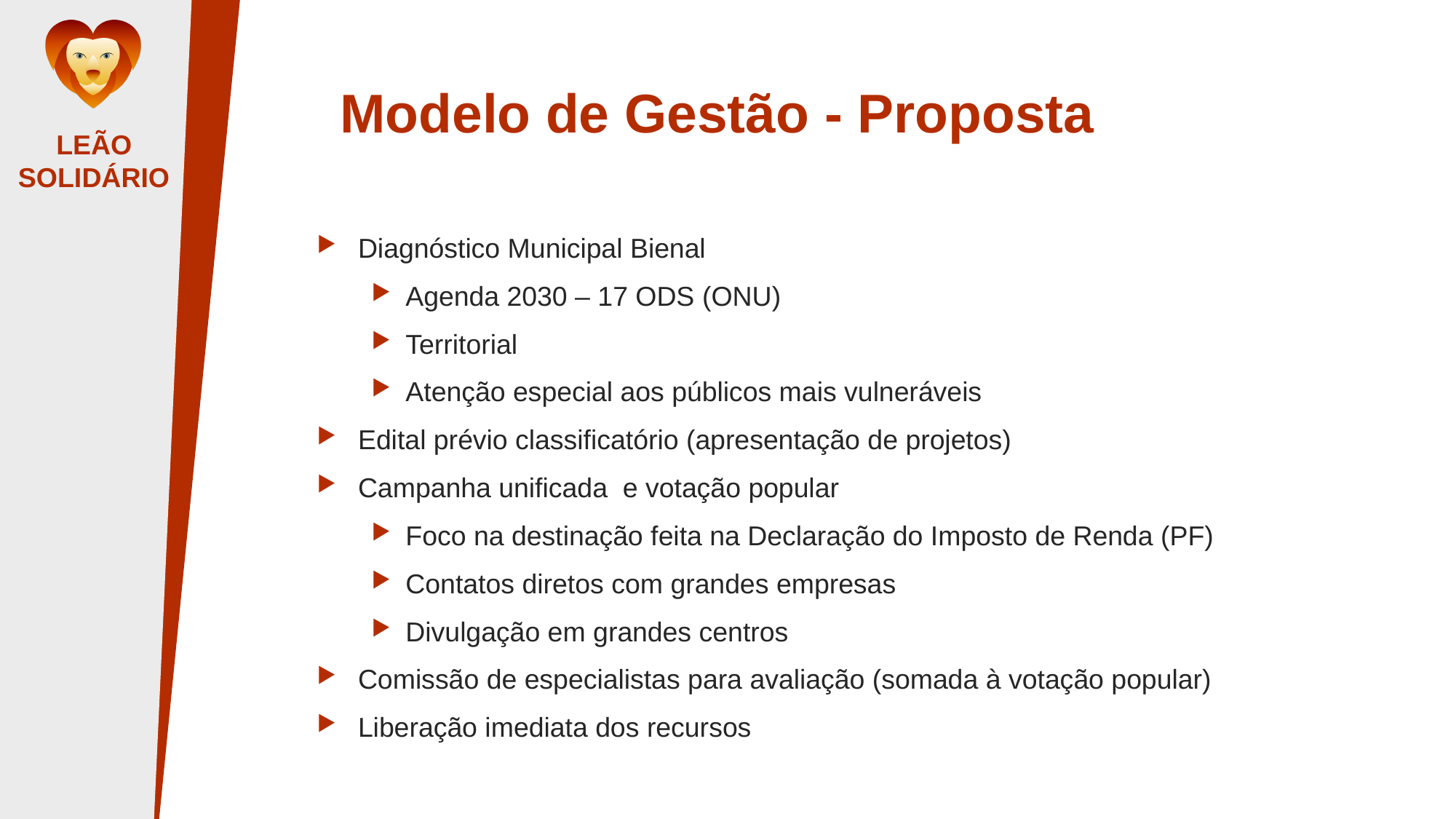

# Modelo de Gestão - Proposta
Diagnóstico Municipal Bienal
Agenda 2030 – 17 ODS (ONU)
Territorial
Atenção especial aos públicos mais vulneráveis
Edital prévio classificatório (apresentação de projetos)
Campanha unificada  e votação popular
Foco na destinação feita na Declaração do Imposto de Renda (PF)
Contatos diretos com grandes empresas
Divulgação em grandes centros
Comissão de especialistas para avaliação (somada à votação popular)
Liberação imediata dos recursos